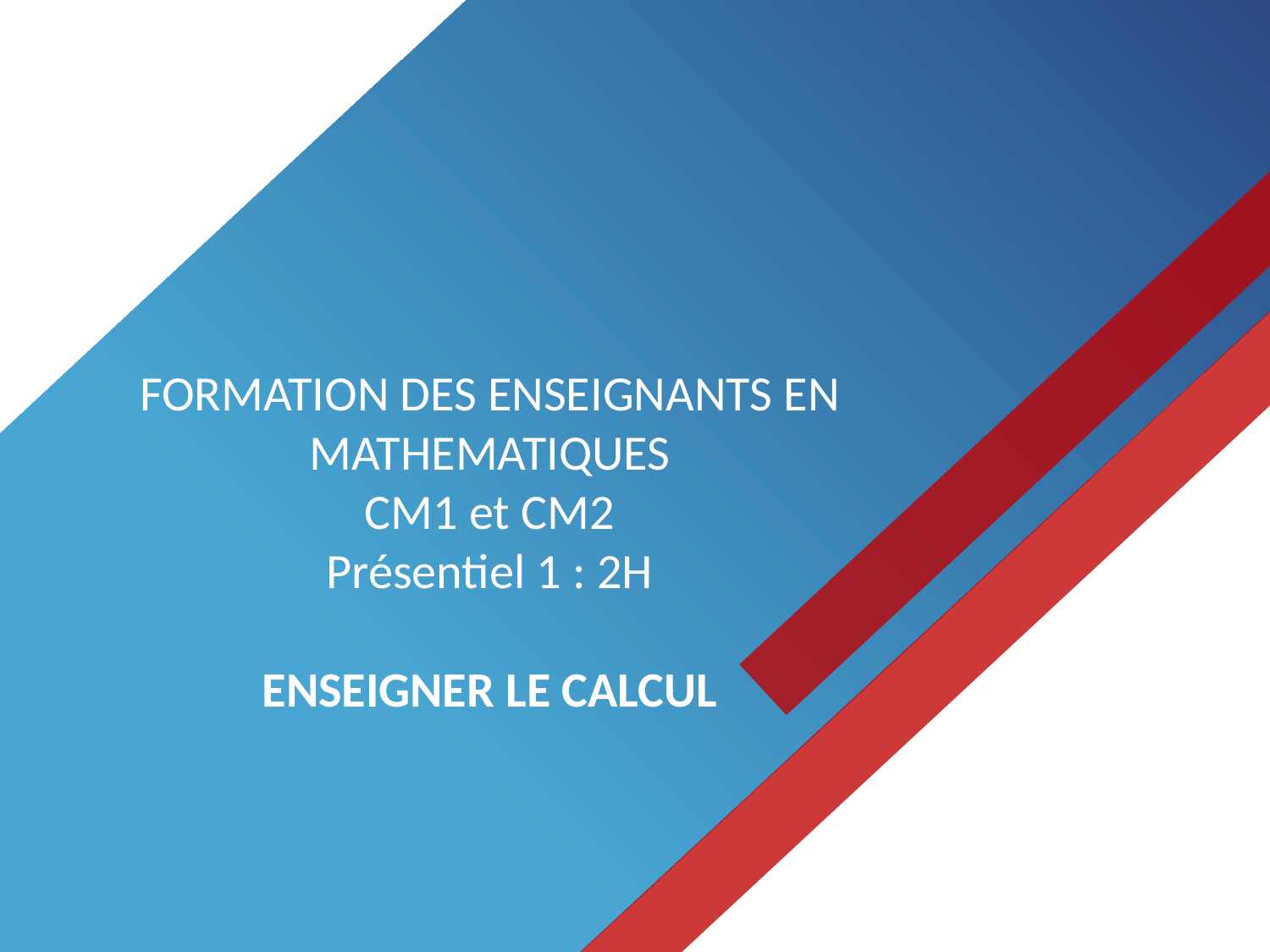

FORMATION DES ENSEIGNANTS EN MATHEMATIQUES
CM1 et CM2
Présentiel 1 : 2H

ENSEIGNER LE CALCUL